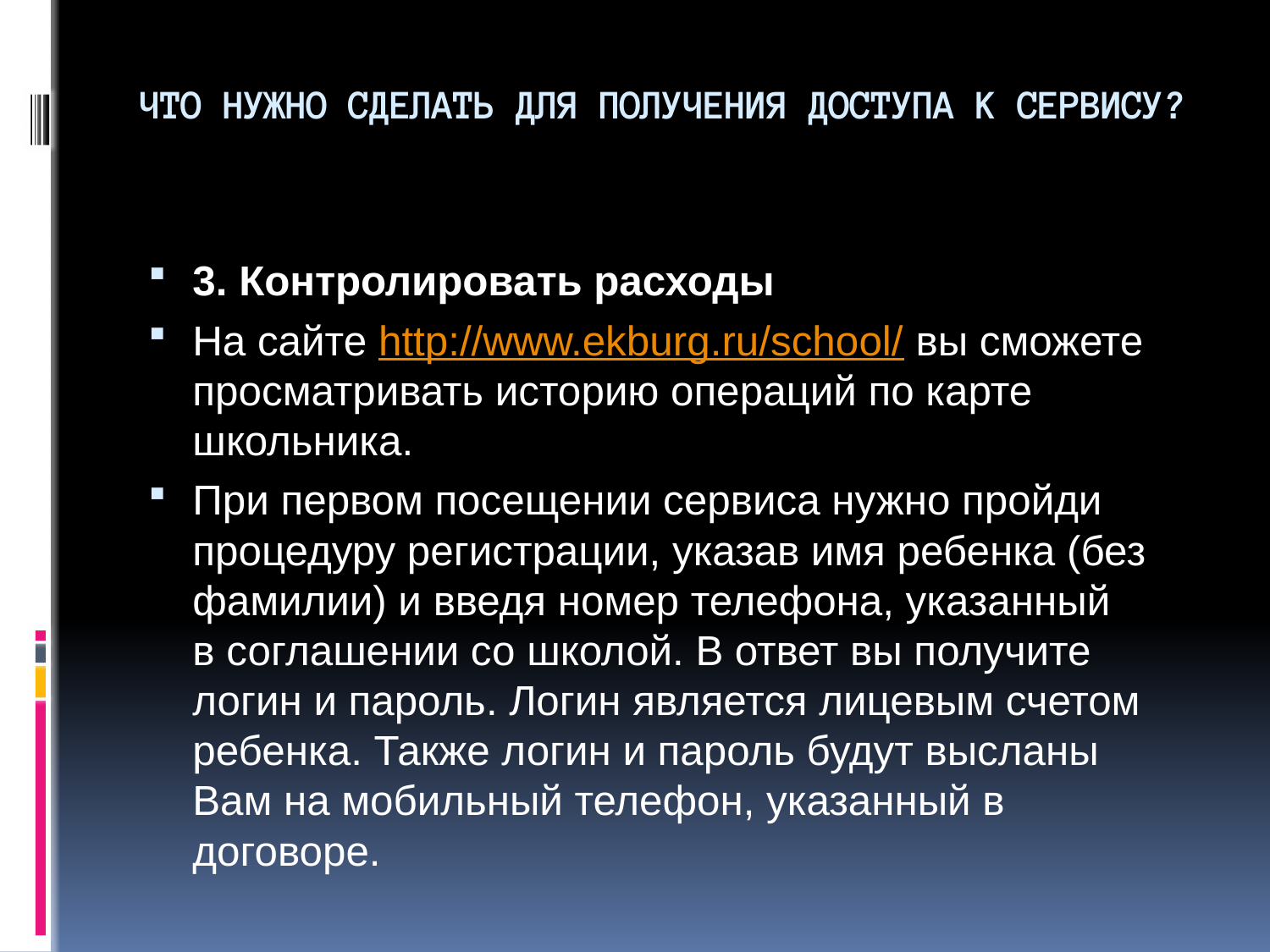

# ЧТО НУЖНО СДЕЛАТЬ ДЛЯ ПОЛУЧЕНИЯ ДОСТУПА К СЕРВИСУ?
3. Контролировать расходы
На сайте http://www.ekburg.ru/school/ вы сможете просматривать историю операций по карте школьника.
При первом посещении сервиса нужно пройди процедуру регистрации, указав имя ребенка (без фамилии) и введя номер телефона, указанный в соглашении со школой. В ответ вы получите логин и пароль. Логин является лицевым счетом ребенка. Также логин и пароль будут высланы  Вам на мобильный телефон, указанный в договоре.